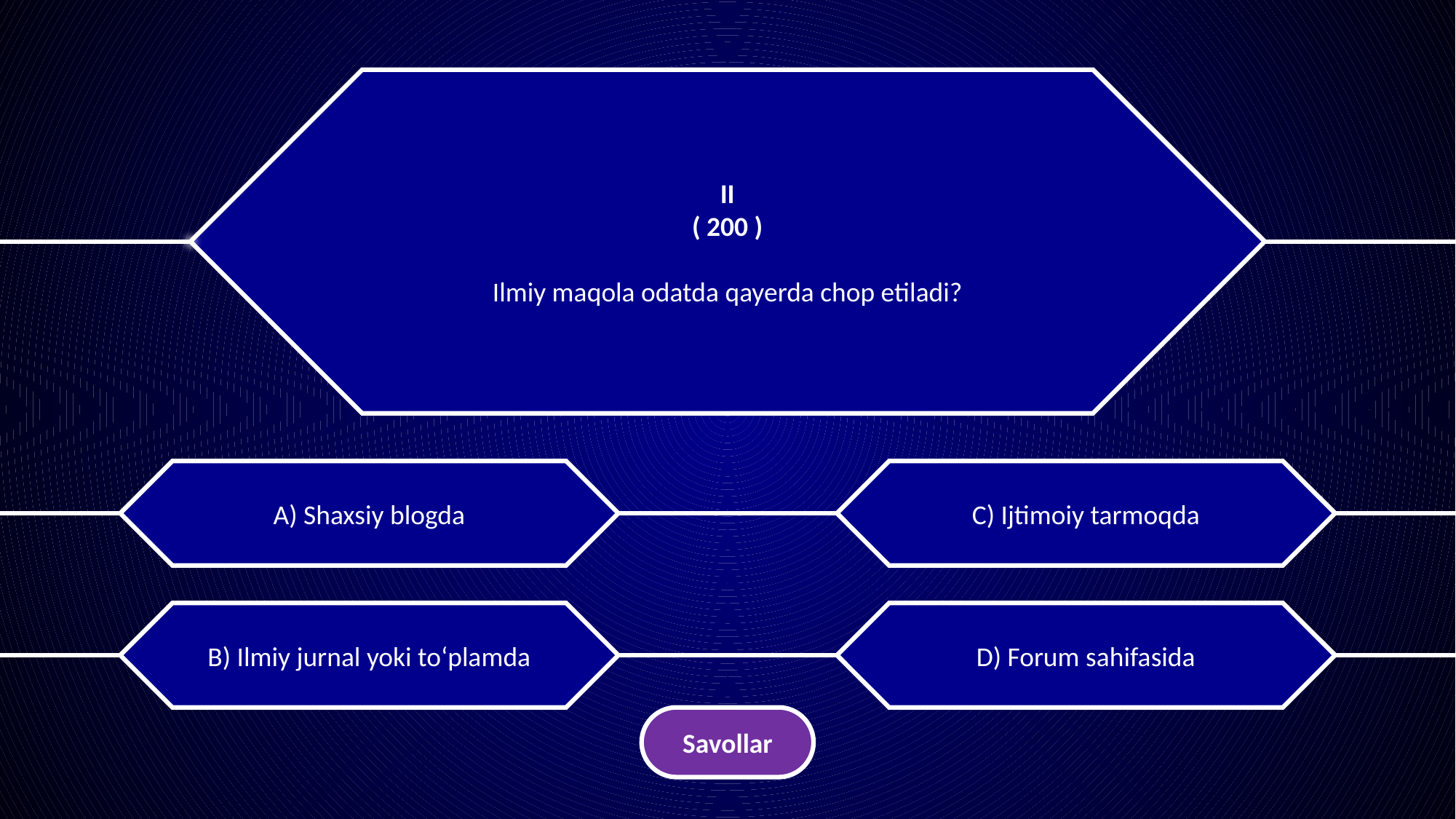

II
( 200 )
Ilmiy maqola odatda qayerda chop etiladi?

A) Shaxsiy blogda
C) Ijtimoiy tarmoqda
B) Ilmiy jurnal yoki to‘plamda
D) Forum sahifasida
Savollar